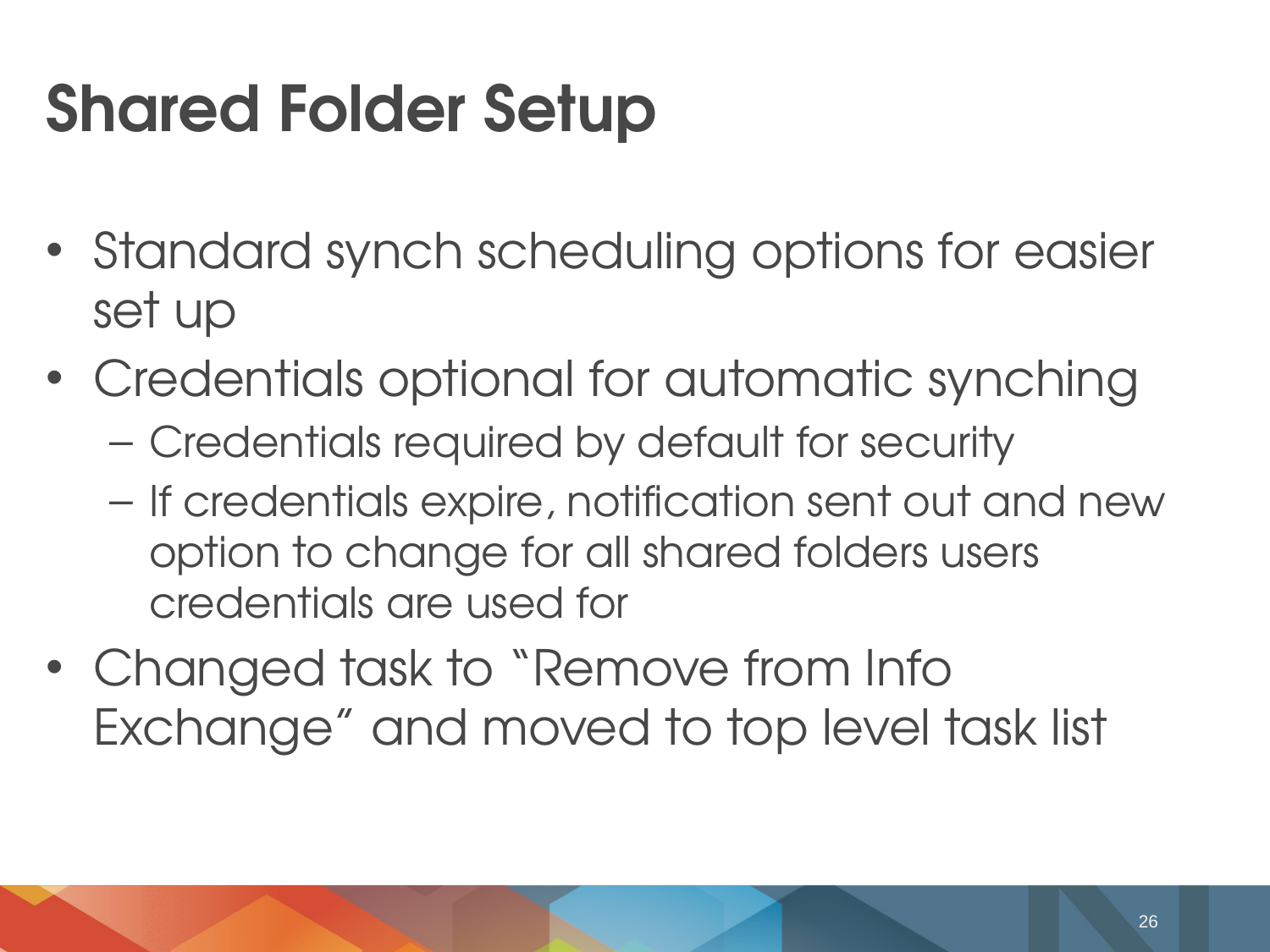

# Shared Folder Setup
Standard synch scheduling options for easier set up
Credentials optional for automatic synching
Credentials required by default for security
If credentials expire, notification sent out and new option to change for all shared folders users credentials are used for
Changed task to “Remove from Info Exchange” and moved to top level task list

26